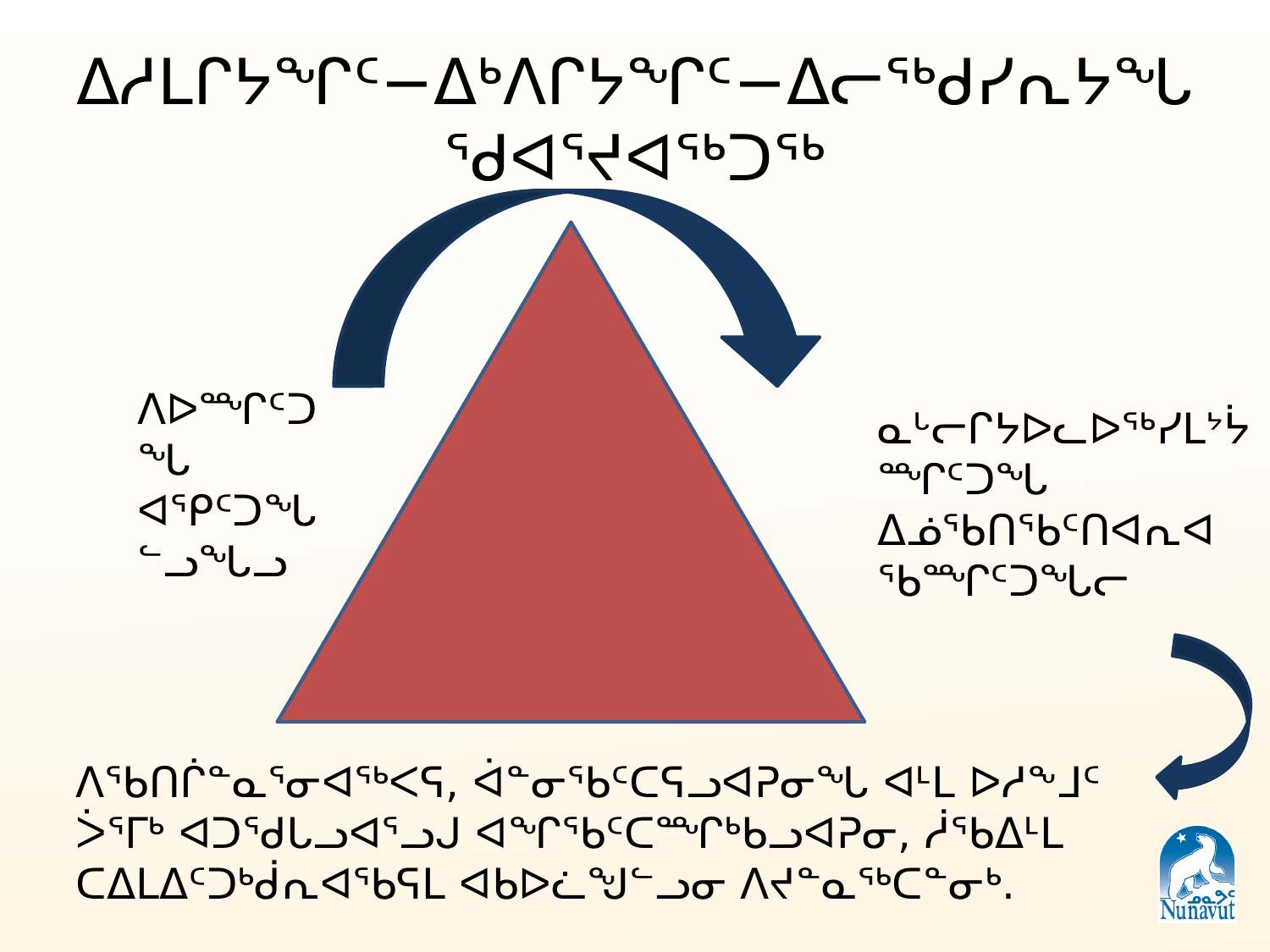

# ᐃᓱᒪᒋᔭᖏᑦ−ᐃᒃᐱᒋᔭᖏᑦ−ᐃᓕᖅᑯᓯᕆᔭᖓ ᖁᐊᕐᔪᐊᖅᑐᖅ

ᐱᐅᙱᑦᑐᖓ ᐊᕿᑦᑐᖓᓪᓗᖓᓗ
ᓇᒡᓕᒋᔭᐅᓚᐅᖅᓯᒪᔾᔮᙱᑦᑐᖓ ᐃᓅᖃᑎᖃᑦᑎᐊᕆᐊᖃᙱᑦᑐᖓᓕ

ᐱᖃᑎᒌᓐᓇᕐᓂᐊᖅᐸᕋ, ᐋᓐᓂᖃᑦᑕᕋᓗᐊᕈᓂᖓ ᐊᒻᒪ ᐅᓱᖕᒧᑦ ᐴᕐᒥᒃ ᐊᑐᖁᒐᓗᐊᕐᓗᒍ ᐊᖏᖃᑦᑕᙱᒃᑲᓗᐊᕈᓂ, ᓲᖃᐃᒻᒪ ᑕᐃᒪᐃᑦᑐᒃᑰᕆᐊᖃᕋᒪ ᐊᑲᐅᓛᖑᓪᓗᓂ ᐱᔪᓐᓇᖅᑕᓐᓂᒃ.